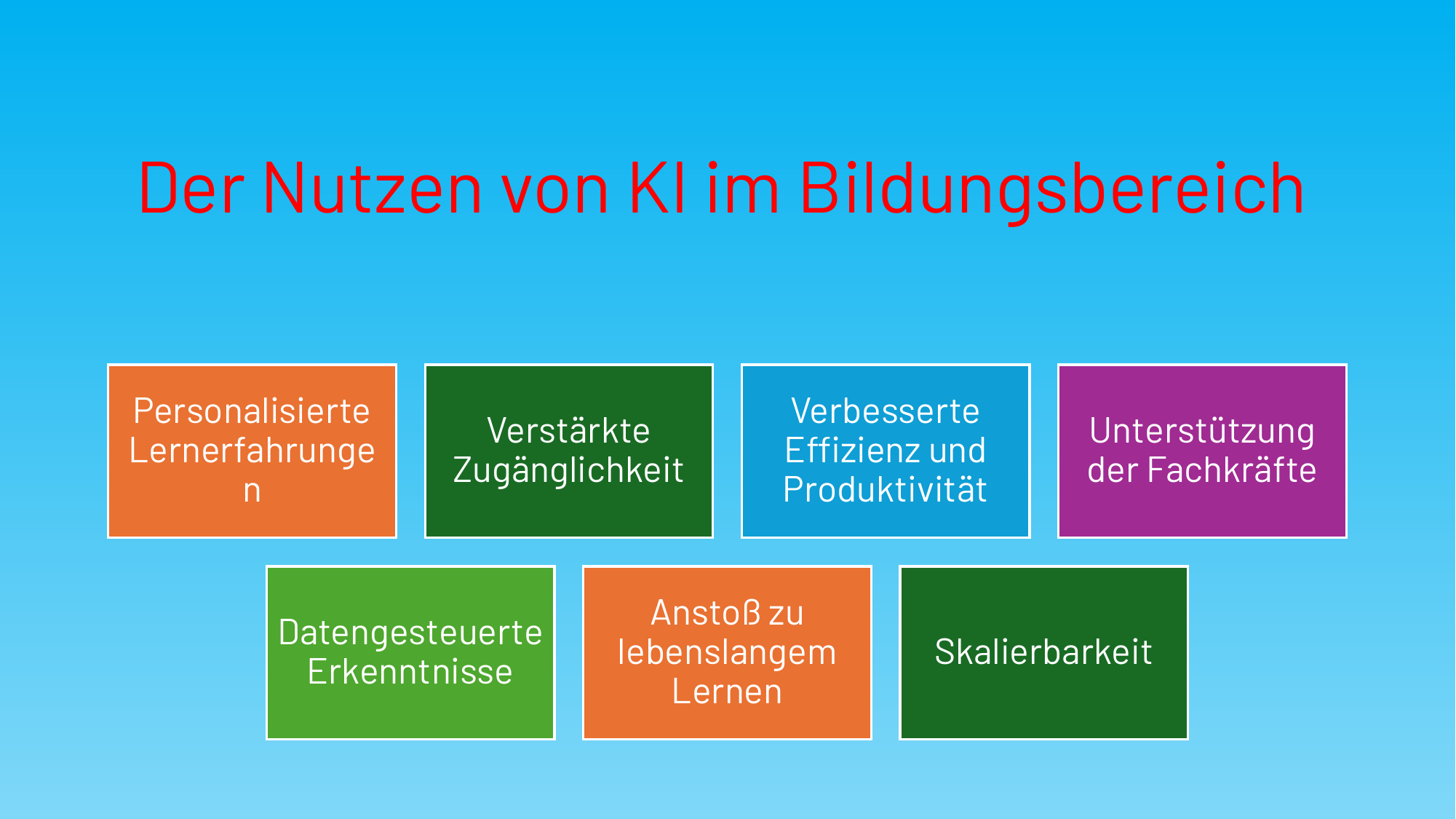

# Der Nutzen von KI im Bildungsbereich
Personalisierte Lernerfahrungen
Verstärkte Zugänglichkeit
Verbesserte Effizienz und Produktivität
Unterstützung der Fachkräfte
Datengesteuerte Erkenntnisse
Anstoß zu lebenslangem Lernen
Skalierbarkeit